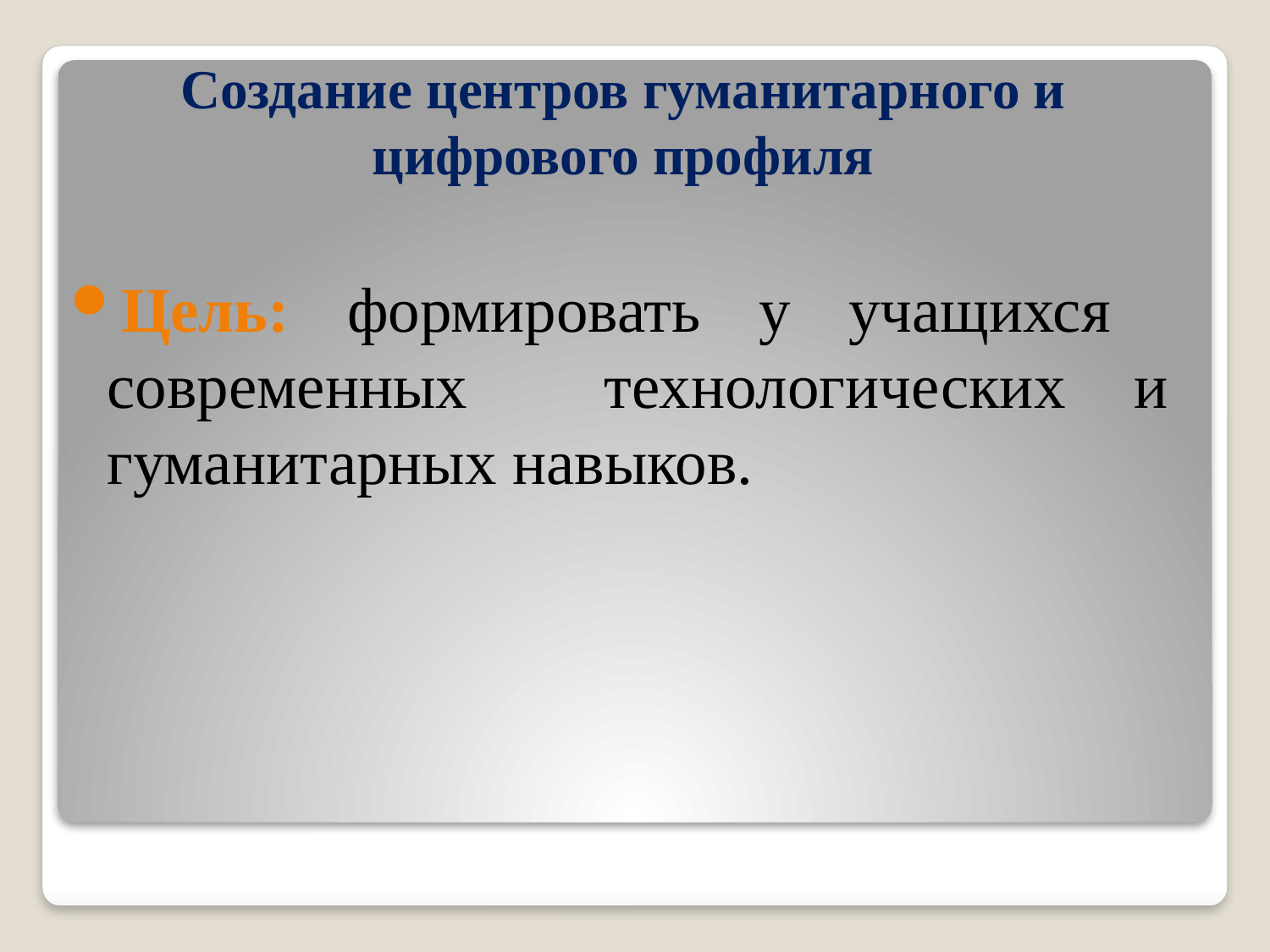

# Создание центров гуманитарного и цифрового профиля
Цель: формировать у учащихся  современных  технологических и гуманитарных навыков.